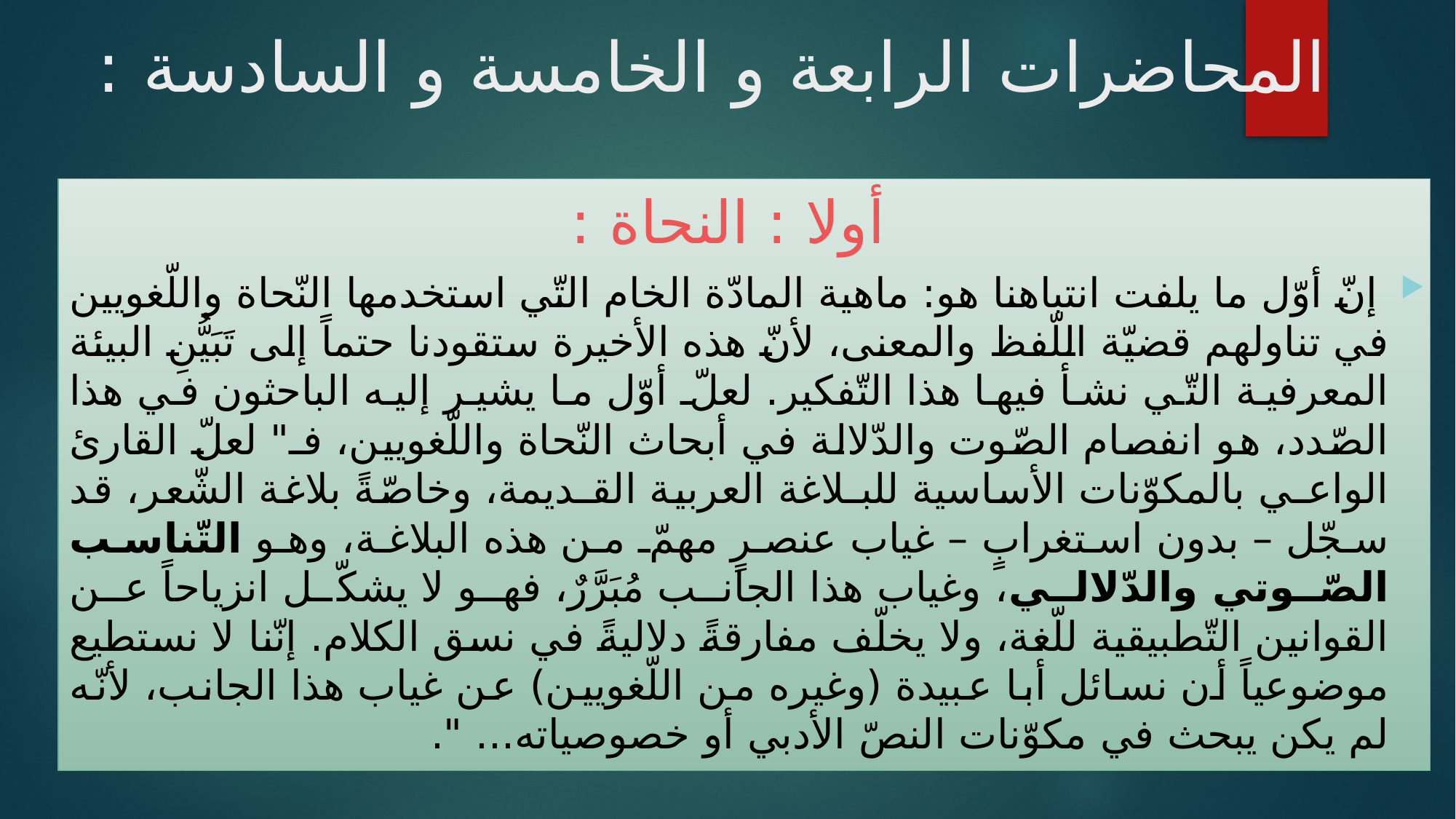

# المحاضرات الرابعة و الخامسة و السادسة : ظاهرة اللفظ و المعنى عند النحاة و اللغويين و البلاغيين
   أولا : النحاة :
 إنّ أوّل ما يلفت انتباهنا هو: ماهية المادّة الخام التّي استخدمها النّحاة واللّغويين في تناولهم قضيّة اللّفظ والمعنى، لأنّ هذه الأخيرة ستقودنا حتماً إلى تَبَيُّنِ البيئة المعرفية التّي نشأ فيها هذا التّفكير. لعلّ أوّل ما يشير إليه الباحثون في هذا الصّدد، هو انفصام الصّوت والدّلالة في أبحاث النّحاة واللّغويين، فـ" لعلّ القارئ الواعـي بالمكوّنات الأساسية للبـلاغة العربية القـديمة، وخاصّةً بلاغة الشّعر، قد سجّل – بدون استغرابٍ – غياب عنصرٍ مهمّ من هذه البلاغة، وهو التّناسب الصّوتي والدّلالي، وغياب هذا الجانب مُبَرَّرٌ، فهو لا يشكّل انزياحاً عن القوانين التّطبيقية للّغة، ولا يخلّف مفارقةً دلاليةً في نسق الكلام. إنّنا لا نستطيع موضوعياً أن نسائل أبا عبيدة (وغيره من اللّغويين) عن غياب هذا الجانب، لأنّه لم يكن يبحث في مكوّنات النصّ الأدبي أو خصوصياته... ".